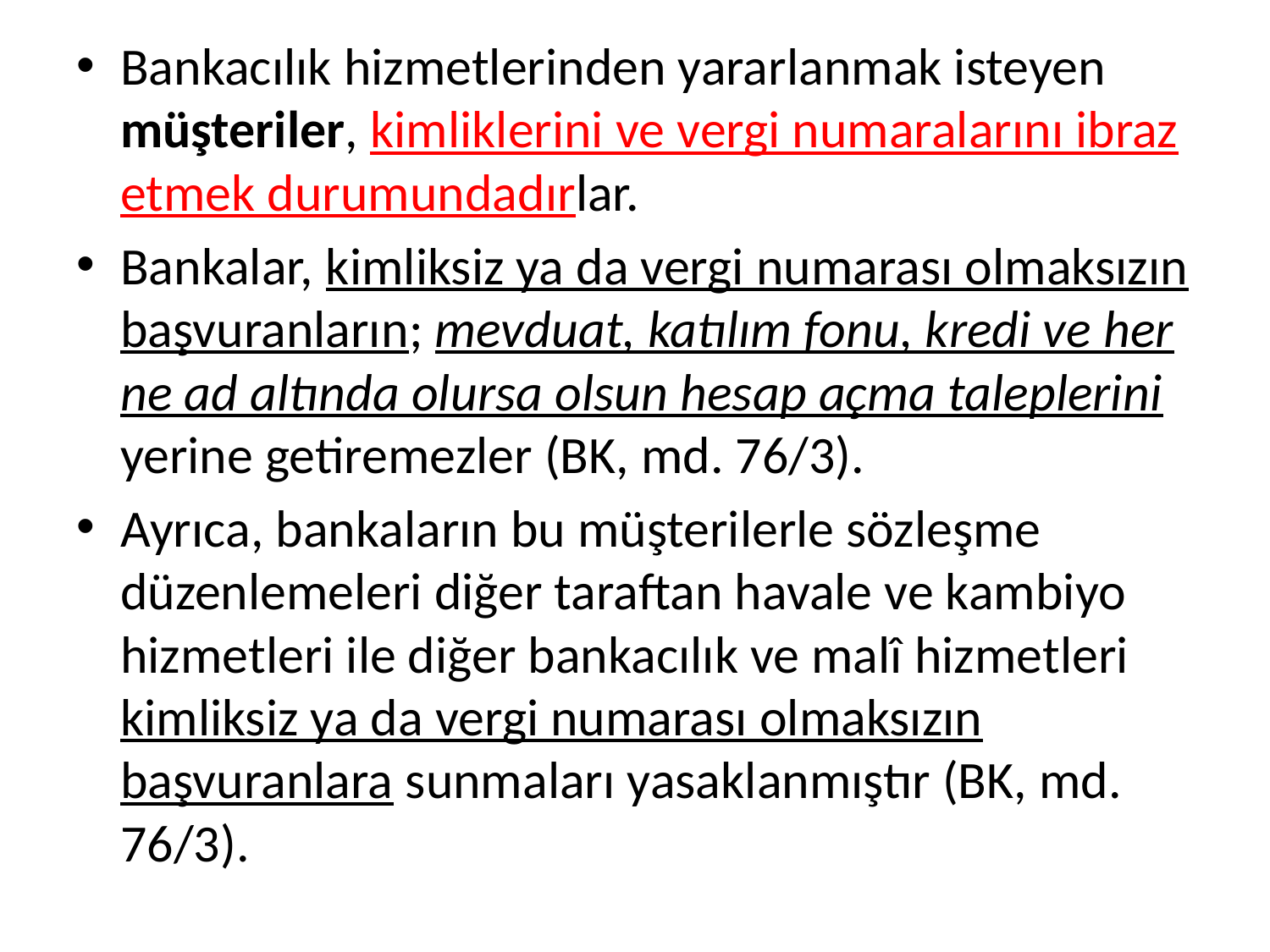

Bankacılık hizmetlerinden yararlanmak isteyen müşteriler, kimliklerini ve vergi numaralarını ibraz etmek durumundadırlar.
Bankalar, kimliksiz ya da vergi numarası olmaksızın başvuranların; mevduat, katılım fonu, kredi ve her ne ad altında olursa olsun hesap açma taleplerini yerine getiremezler (BK, md. 76/3).
Ayrıca, bankaların bu müşterilerle sözleşme düzenlemeleri diğer taraftan havale ve kambiyo hizmetleri ile diğer bankacılık ve malî hizmetleri kimliksiz ya da vergi numarası olmaksızın başvuranlara sunmaları yasaklanmıştır (BK, md. 76/3).